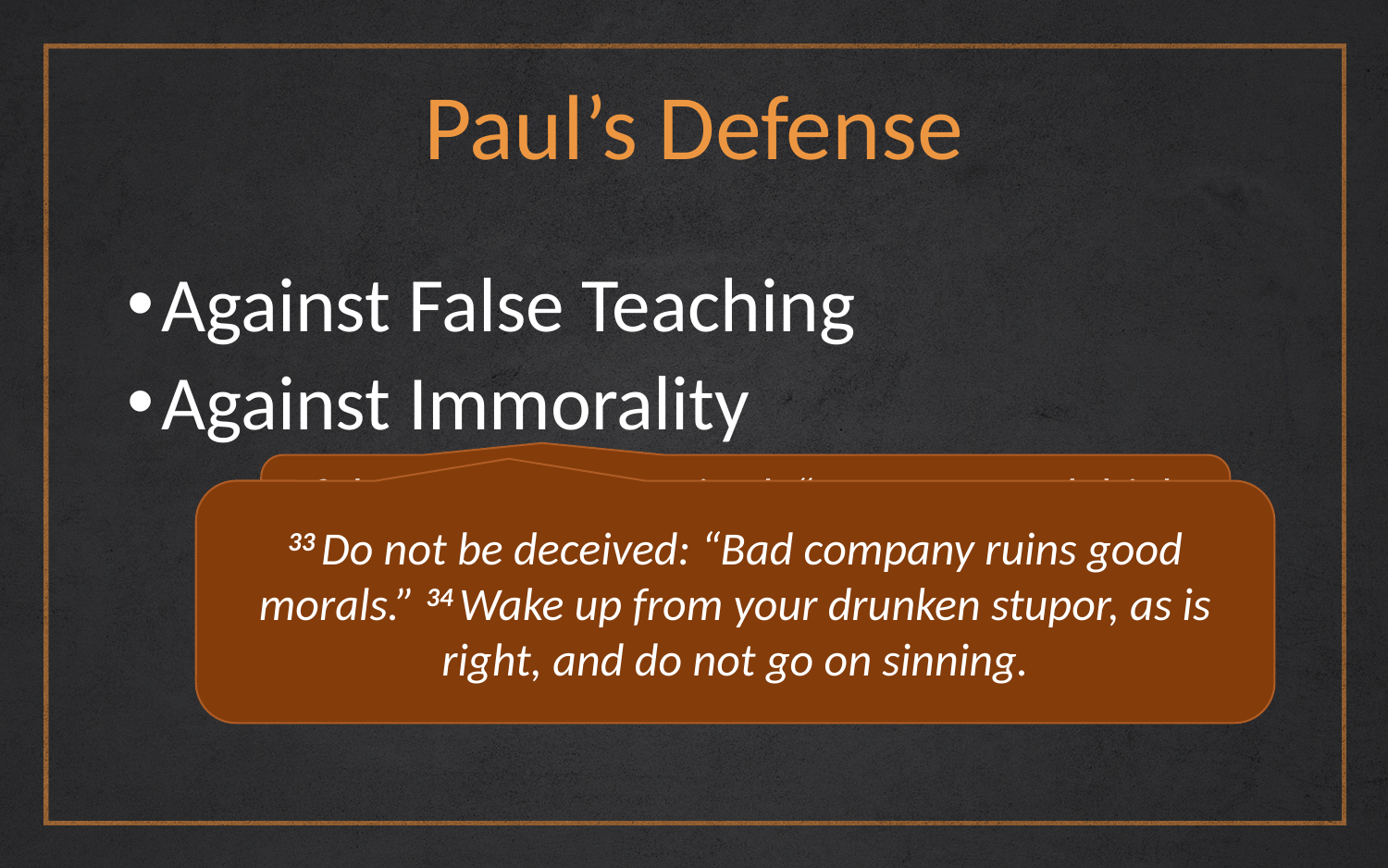

# Paul’s Defense
Against False Teaching
Against Immorality

If the dead are not raised, “Let us eat and drink, for tomorrow we die.”
33 Do not be deceived: “Bad company ruins good morals.” 34 Wake up from your drunken stupor, as is right, and do not go on sinning.